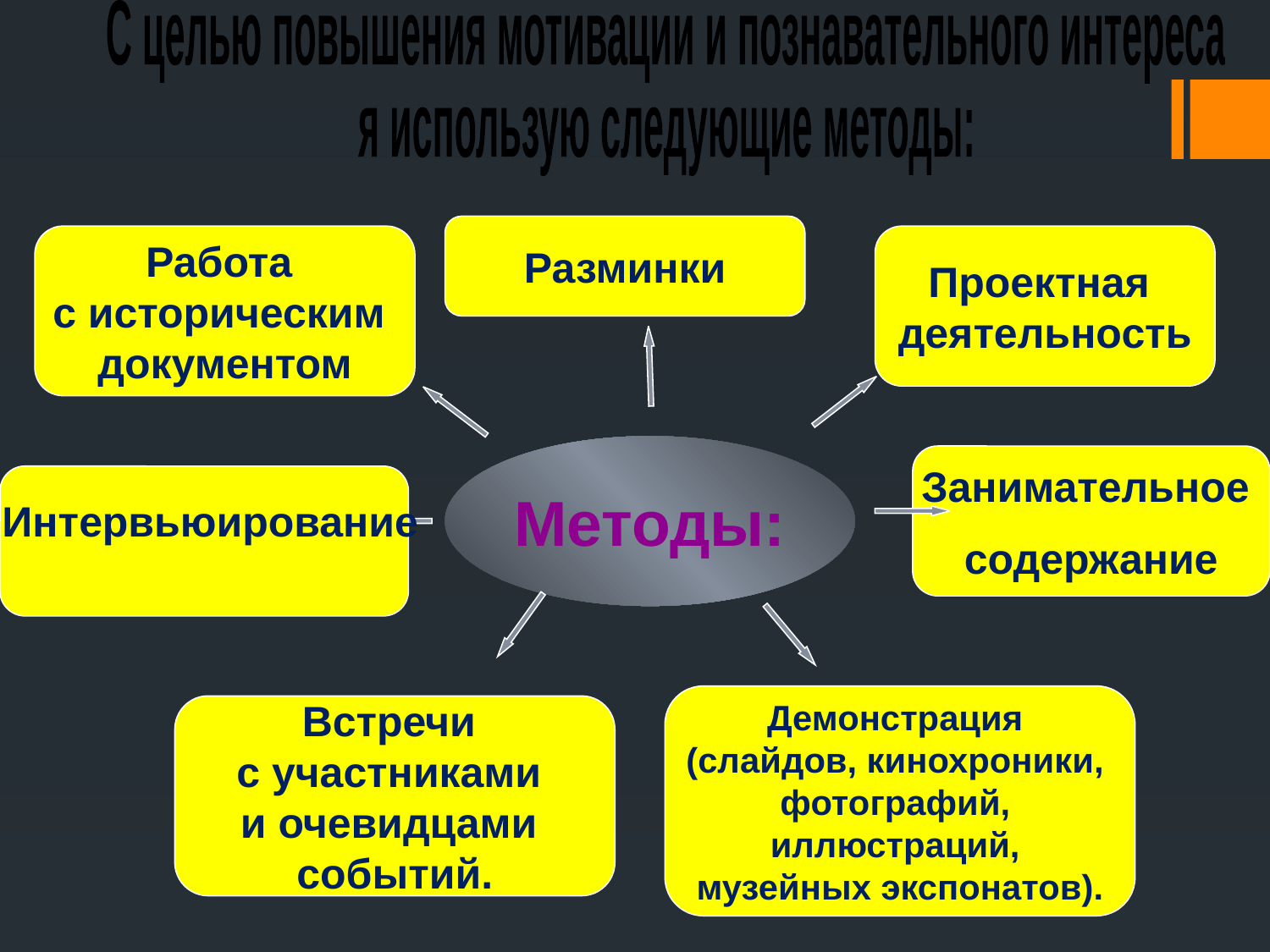

С целью повышения мотивации и познавательного интереса
я использую следующие методы:

Разминки

Работа
с историческим
документом

Проектная
деятельность

Методы:
Занимательное
содержание
  Интервьюирование

Демонстрация
(слайдов, кинохроники,
фотографий,
иллюстраций,
музейных экспонатов).
Встречи
с участниками
и очевидцами
событий.